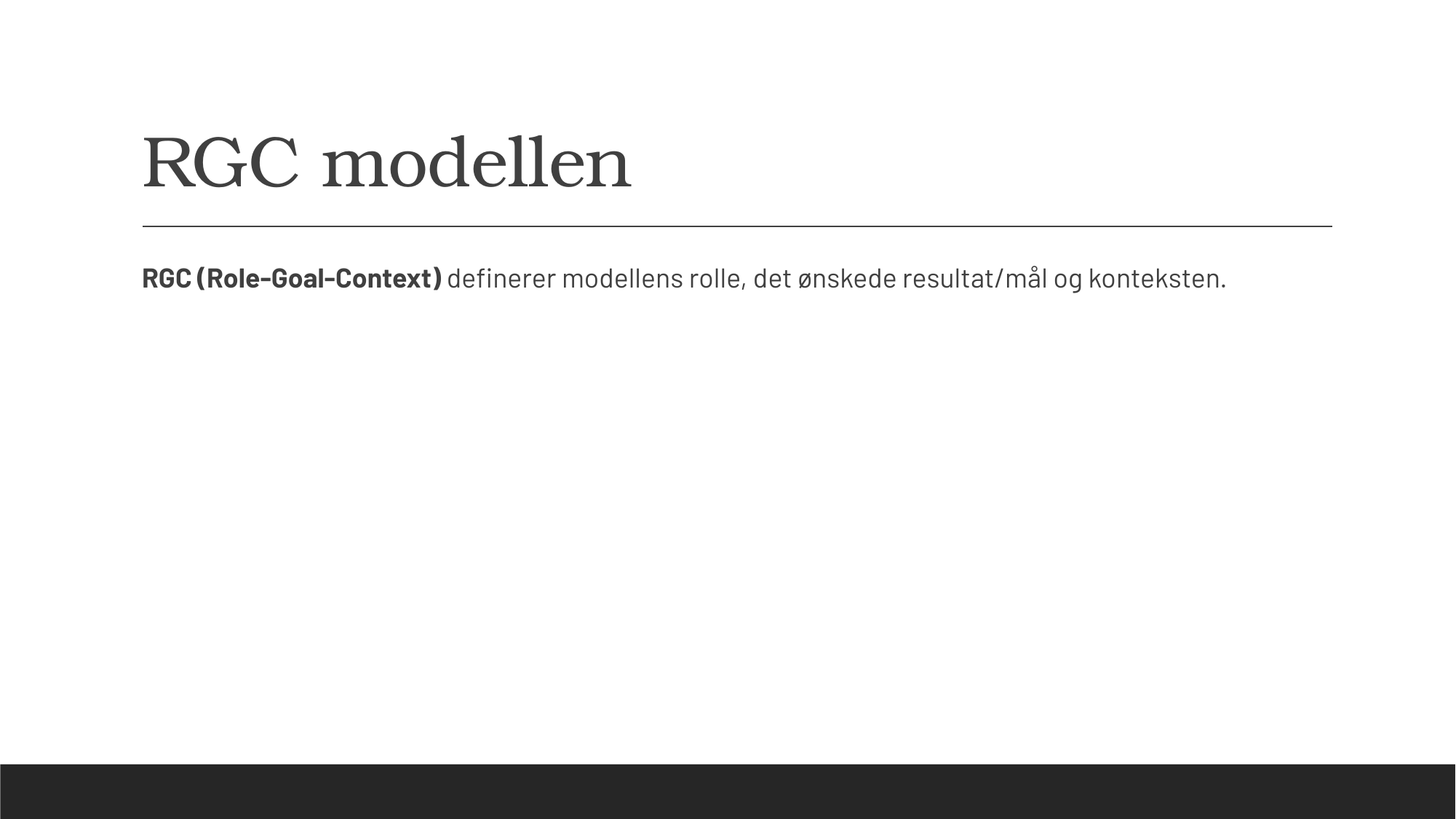

# RGC modellen
RGC (Role-Goal-Context) definerer modellens rolle, det ønskede resultat/mål og konteksten.